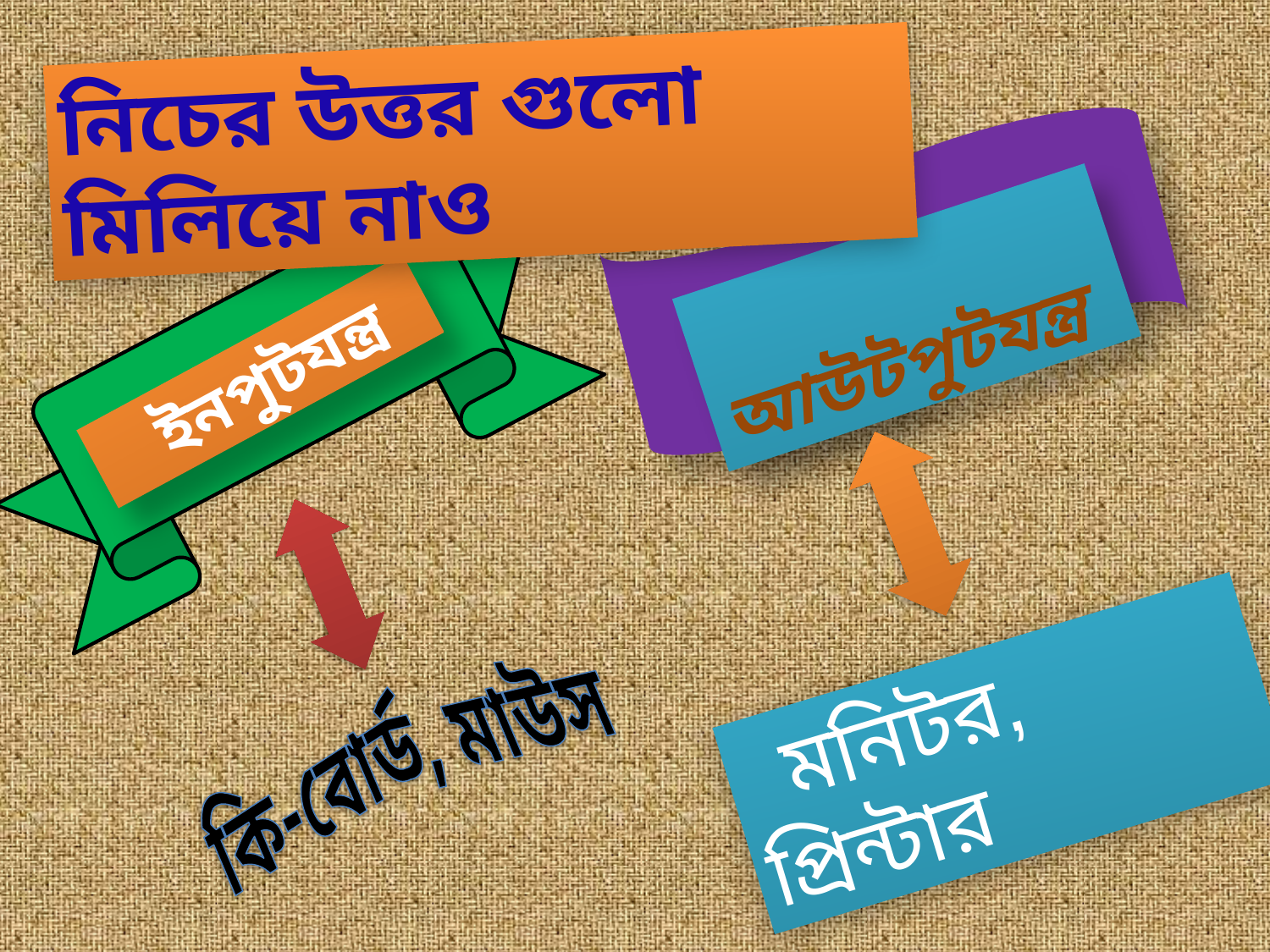

নিচের উত্তর গুলো মিলিয়ে নাও

   আউটপুটযন্ত্র

       ইনপুটযন্ত্র

  মনিটর, প্রিন্টার
  কি-বোর্ড, মাউস